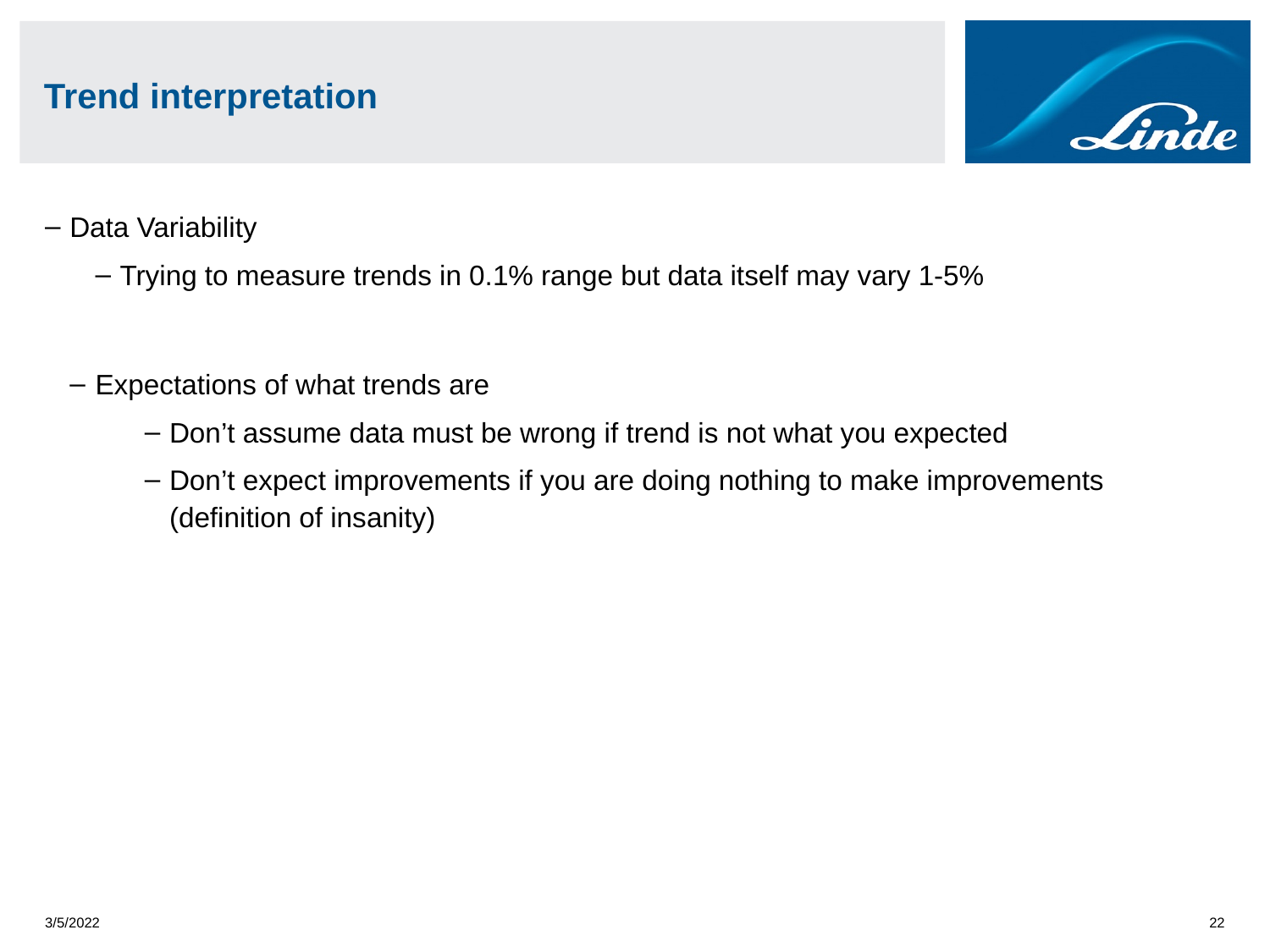

# Trend interpretation
Data Variability
Trying to measure trends in 0.1% range but data itself may vary 1-5%

Expectations of what trends are
Don’t assume data must be wrong if trend is not what you expected
Don’t expect improvements if you are doing nothing to make improvements      (definition of insanity)
3/5/2022